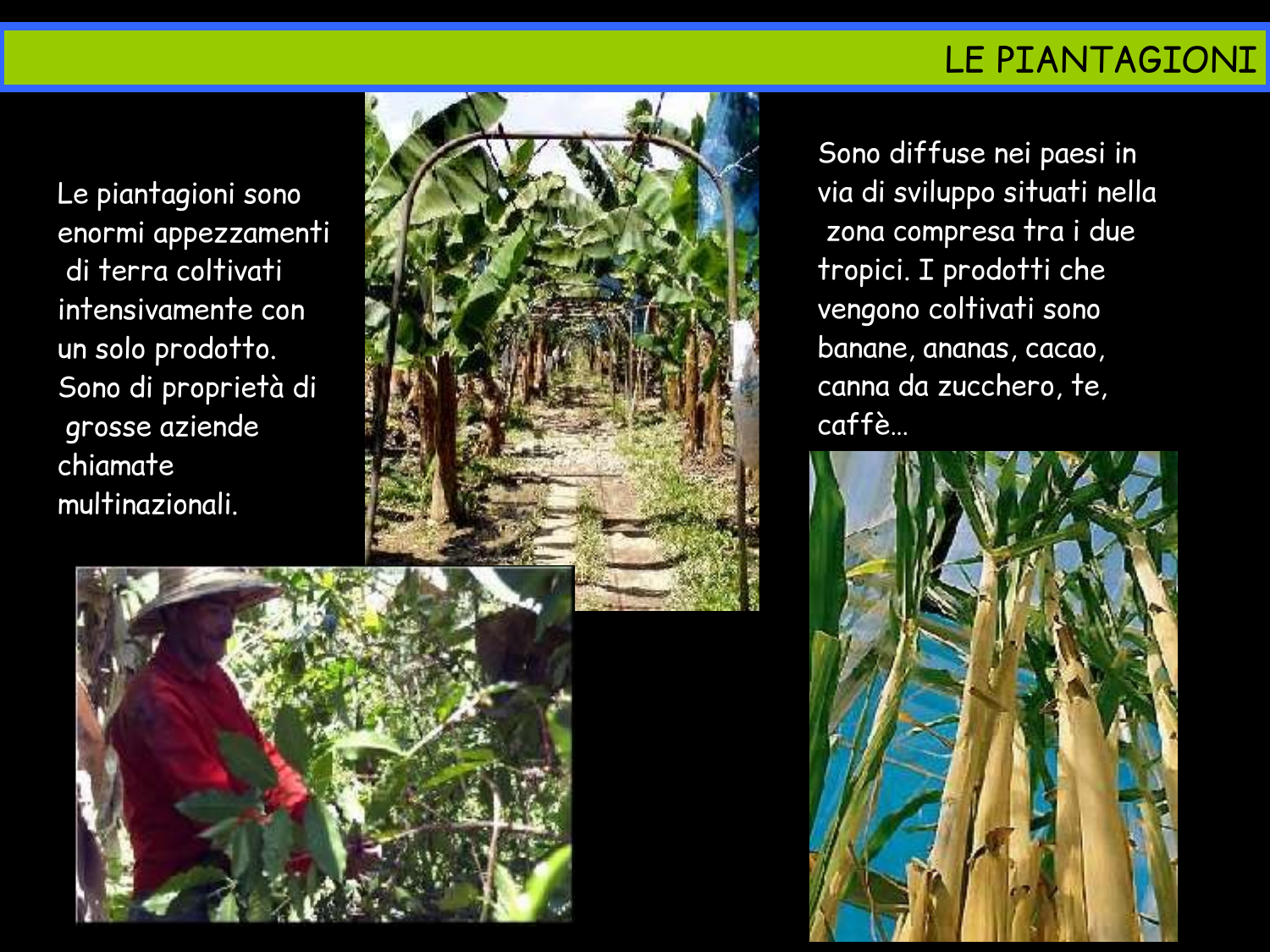

# LE PIANTAGIONI

Sono diffuse nei paesi in  via di sviluppo situati nella  zona compresa tra i due  tropici. I prodotti che  vengono coltivati sono  banane, ananas, cacao,  canna da zucchero, te,  caffè…
Le piantagioni sono  enormi appezzamenti  di terra coltivati  intensivamente con  un solo prodotto.
Sono di proprietà di  grosse aziende  chiamate  multinazionali.